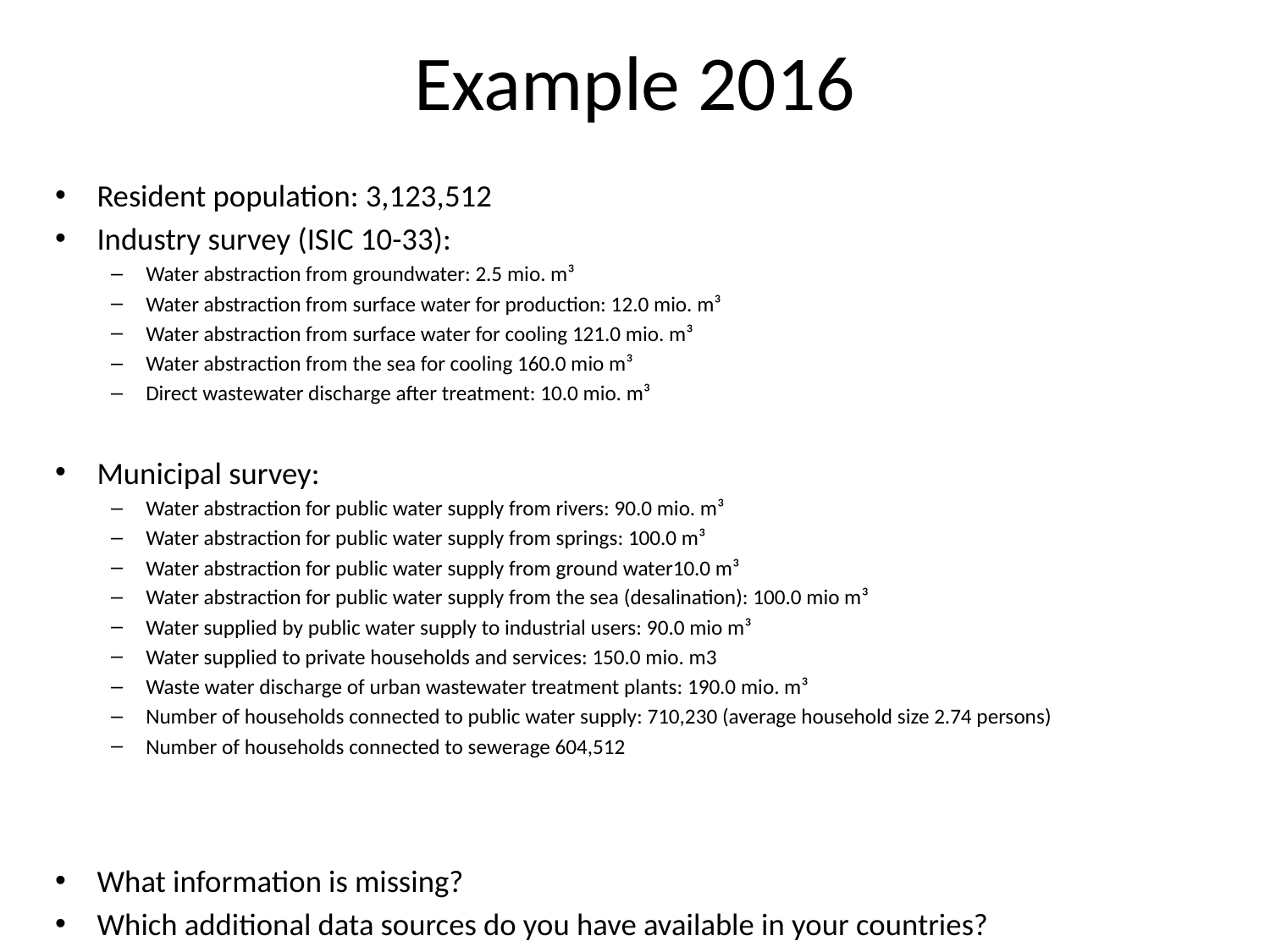

# Example 2016
Resident population: 3,123,512
Industry survey (ISIC 10-33):
Water abstraction from groundwater: 2.5 mio. m³
Water abstraction from surface water for production: 12.0 mio. m³
Water abstraction from surface water for cooling 121.0 mio. m³
Water abstraction from the sea for cooling 160.0 mio m³
Direct wastewater discharge after treatment: 10.0 mio. m³

Municipal survey:
Water abstraction for public water supply from rivers: 90.0 mio. m³
Water abstraction for public water supply from springs: 100.0 m³
Water abstraction for public water supply from ground water10.0 m³
Water abstraction for public water supply from the sea (desalination): 100.0 mio m³
Water supplied by public water supply to industrial users: 90.0 mio m³
Water supplied to private households and services: 150.0 mio. m3
Waste water discharge of urban wastewater treatment plants: 190.0 mio. m³
Number of households connected to public water supply: 710,230 (average household size 2.74 persons)
Number of households connected to sewerage 604,512

What information is missing?
Which additional data sources do you have available in your countries?